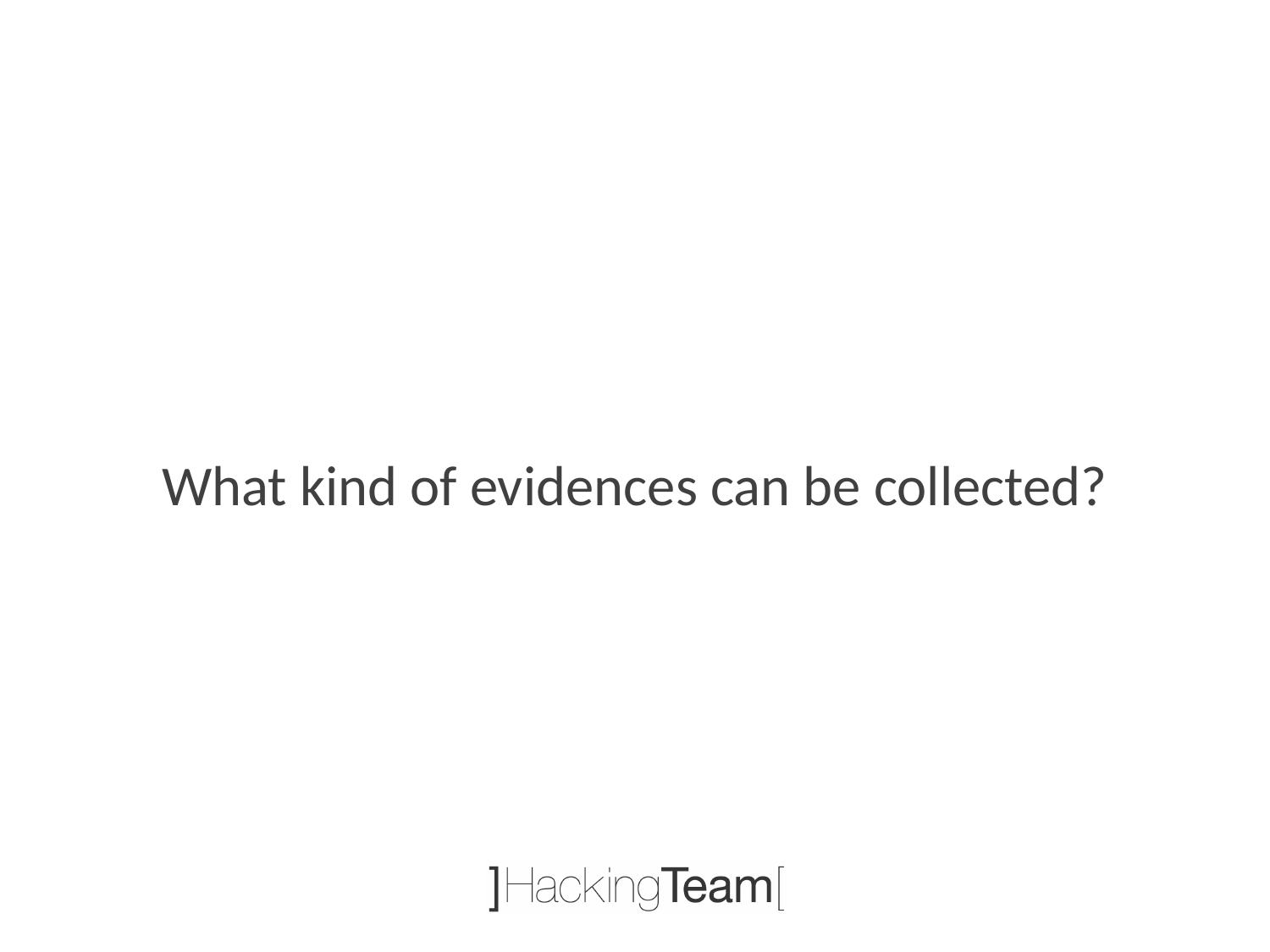

What kind of evidences can be collected?